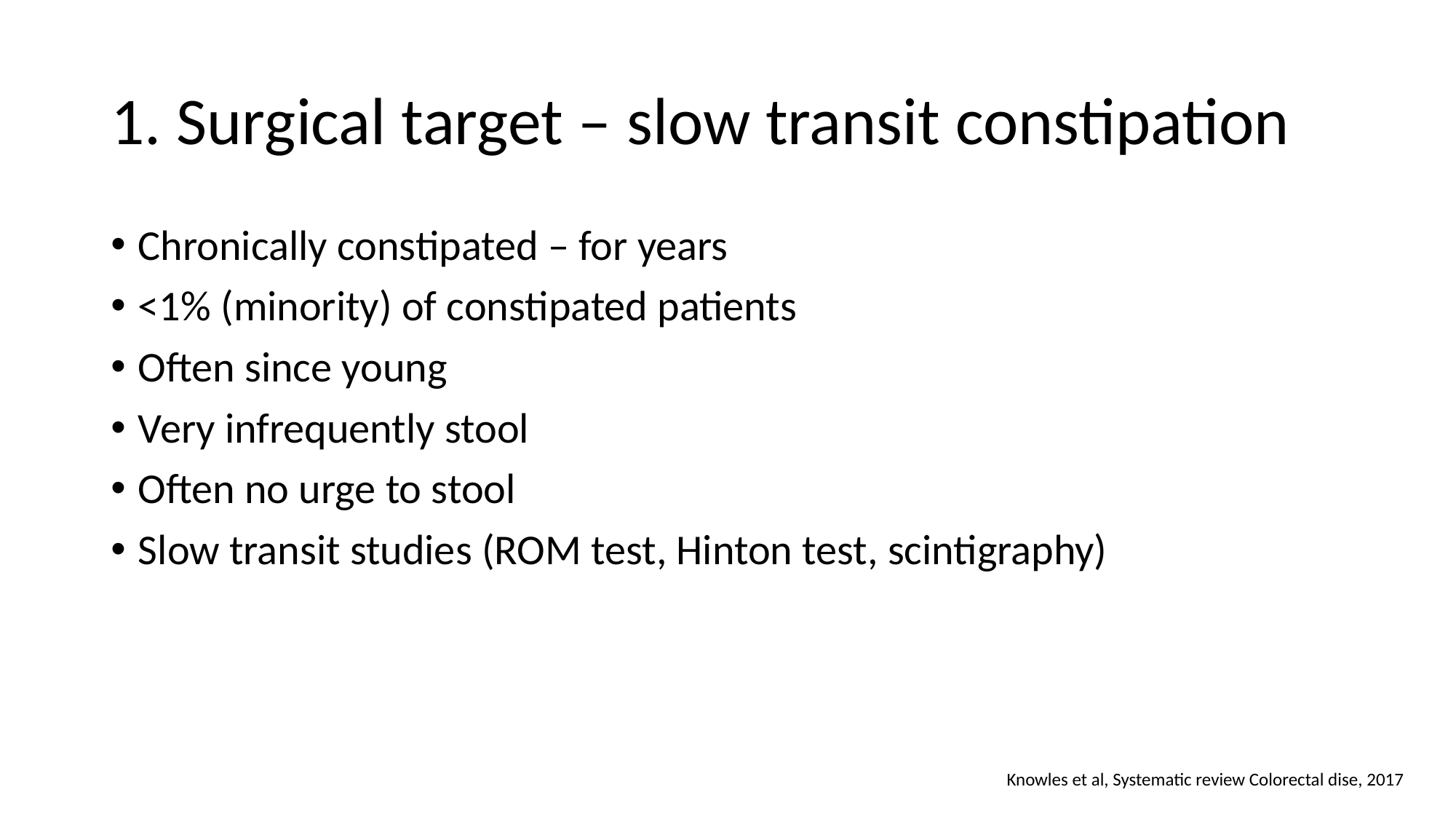

# 1. Surgical target – slow transit constipation
Chronically constipated – for years
<1% (minority) of constipated patients
Often since young
Very infrequently stool
Often no urge to stool
Slow transit studies (ROM test, Hinton test, scintigraphy)

Knowles et al, Systematic review Colorectal dise, 2017